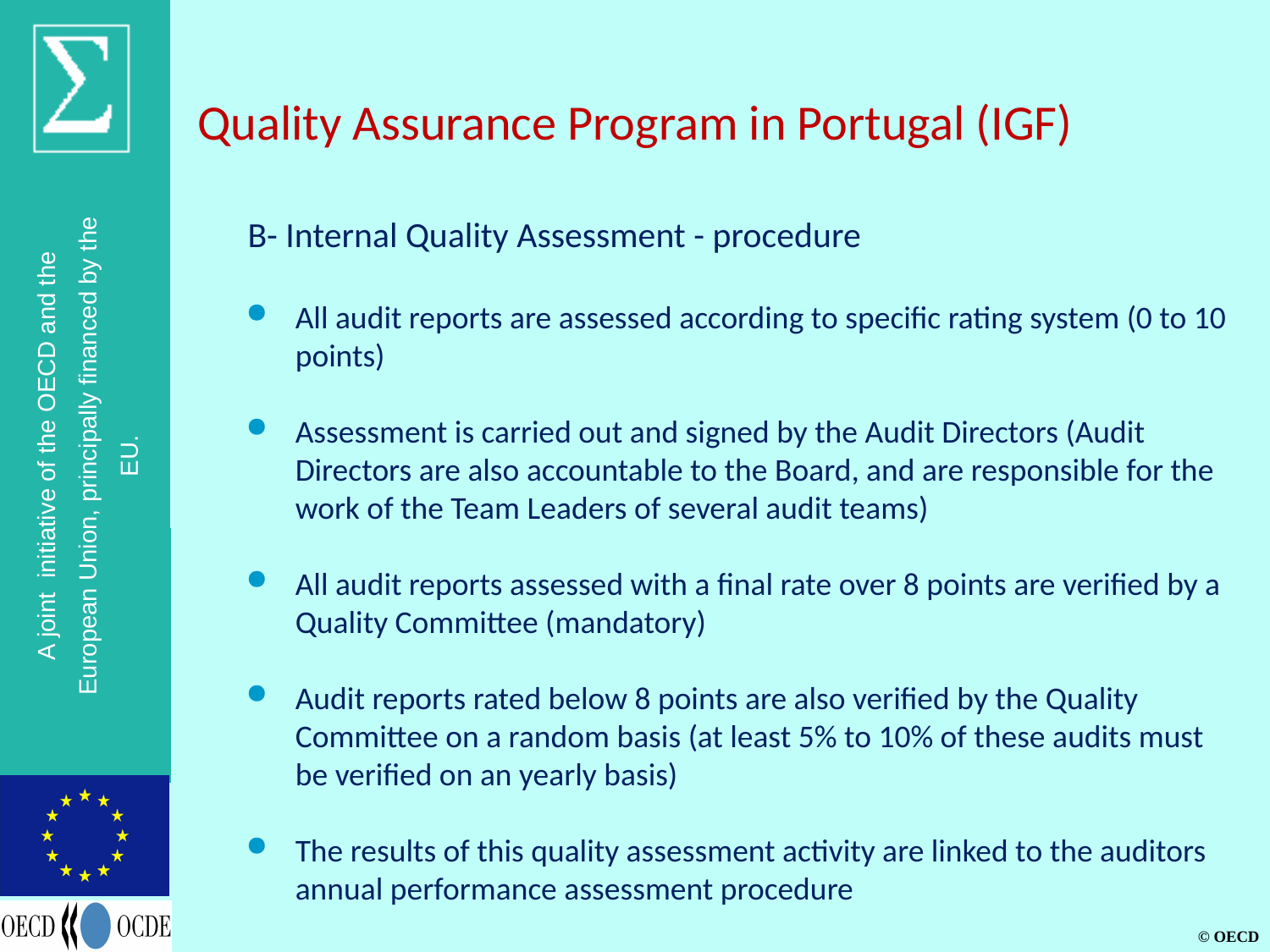

# Quality Assurance Program in Portugal (IGF)
B- Internal Quality Assessment - procedure

All audit reports are assessed according to specific rating system (0 to 10 points)

Assessment is carried out and signed by the Audit Directors (Audit Directors are also accountable to the Board, and are responsible for the work of the Team Leaders of several audit teams)

All audit reports assessed with a final rate over 8 points are verified by a Quality Committee (mandatory)

Audit reports rated below 8 points are also verified by the Quality Committee on a random basis (at least 5% to 10% of these audits must be verified on an yearly basis)

The results of this quality assessment activity are linked to the auditors annual performance assessment procedure